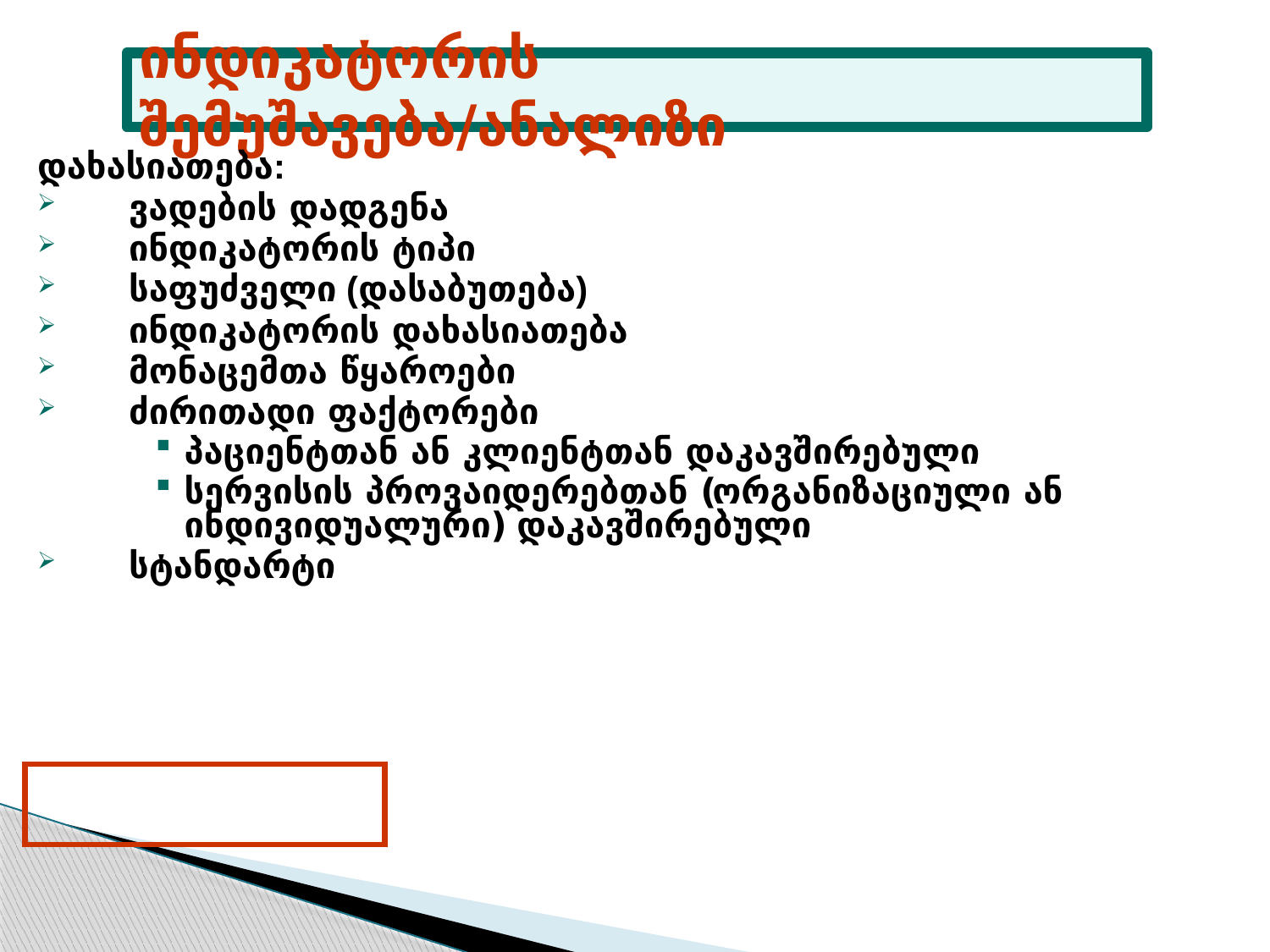

# ინდიკატორის შემუშავება/ანალიზი
დახასიათება:
ვადების დადგენა
ინდიკატორის ტიპი
საფუძველი (დასაბუთება)
ინდიკატორის დახასიათება
მონაცემთა წყაროები
ძირითადი ფაქტორები
პაციენტთან ან კლიენტთან დაკავშირებული
სერვისის პროვაიდერებთან (ორგანიზაციული ან ინდივიდუალური) დაკავშირებული
სტანდარტი